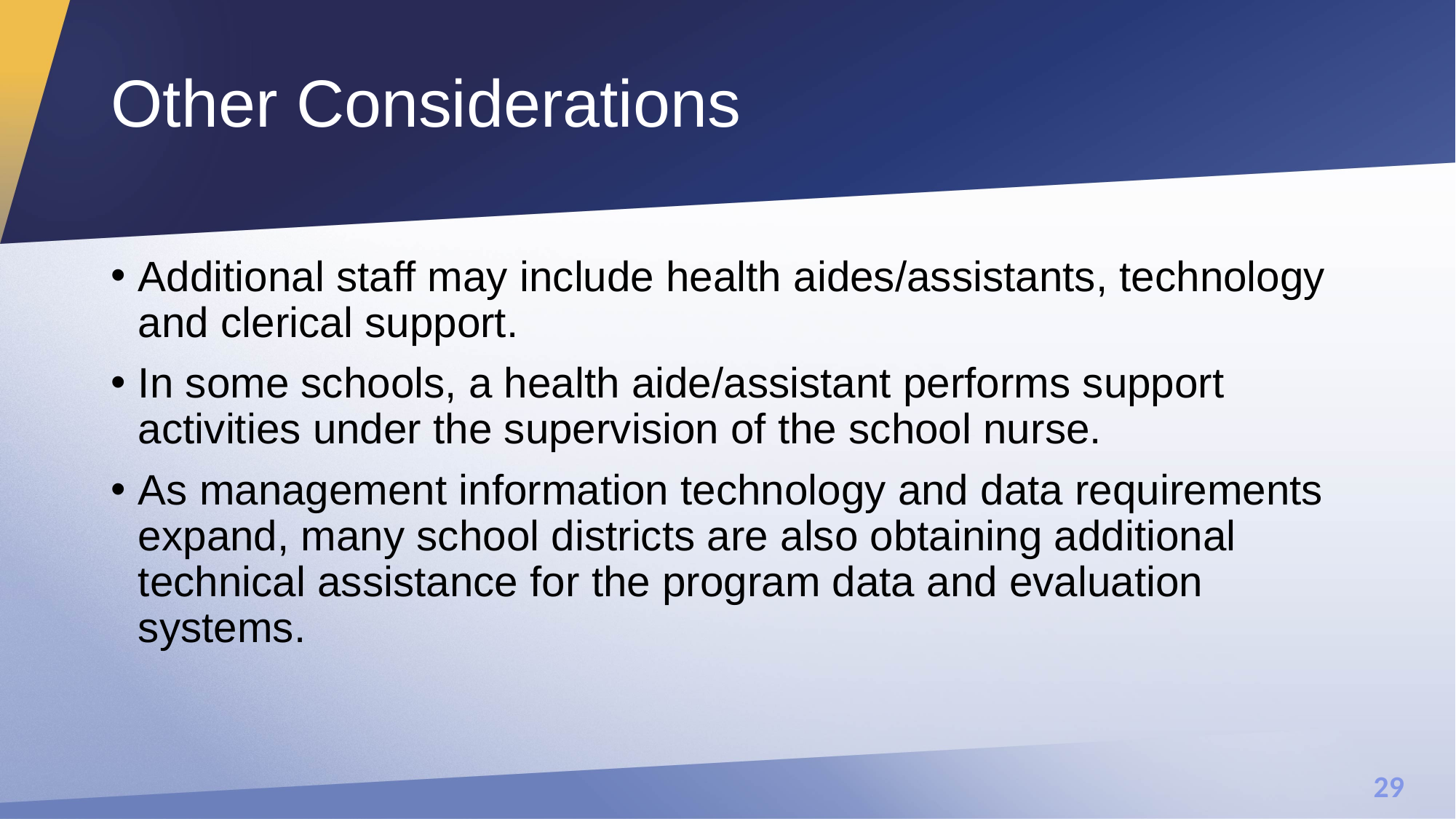

# Other Considerations
Additional staff may include health aides/assistants, technology and clerical support.
In some schools, a health aide/assistant performs support activities under the supervision of the school nurse.
As management information technology and data requirements expand, many school districts are also obtaining additional technical assistance for the program data and evaluation systems.